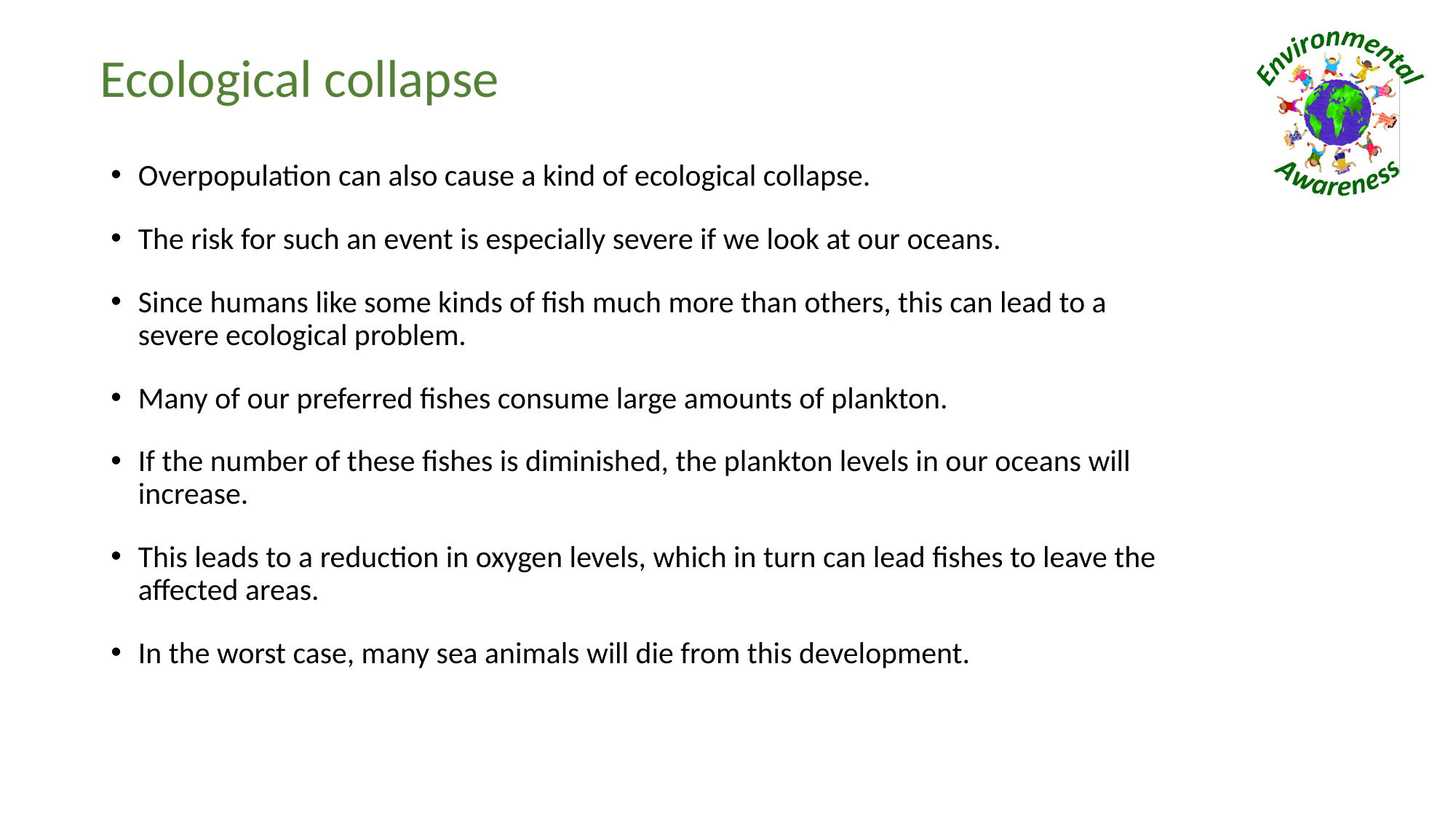

# Ecological collapse
Overpopulation can also cause a kind of ecological collapse.
The risk for such an event is especially severe if we look at our oceans.
Since humans like some kinds of fish much more than others, this can lead to a severe ecological problem.
Many of our preferred fishes consume large amounts of plankton.
If the number of these fishes is diminished, the plankton levels in our oceans will increase.
This leads to a reduction in oxygen levels, which in turn can lead fishes to leave the affected areas.
In the worst case, many sea animals will die from this development.